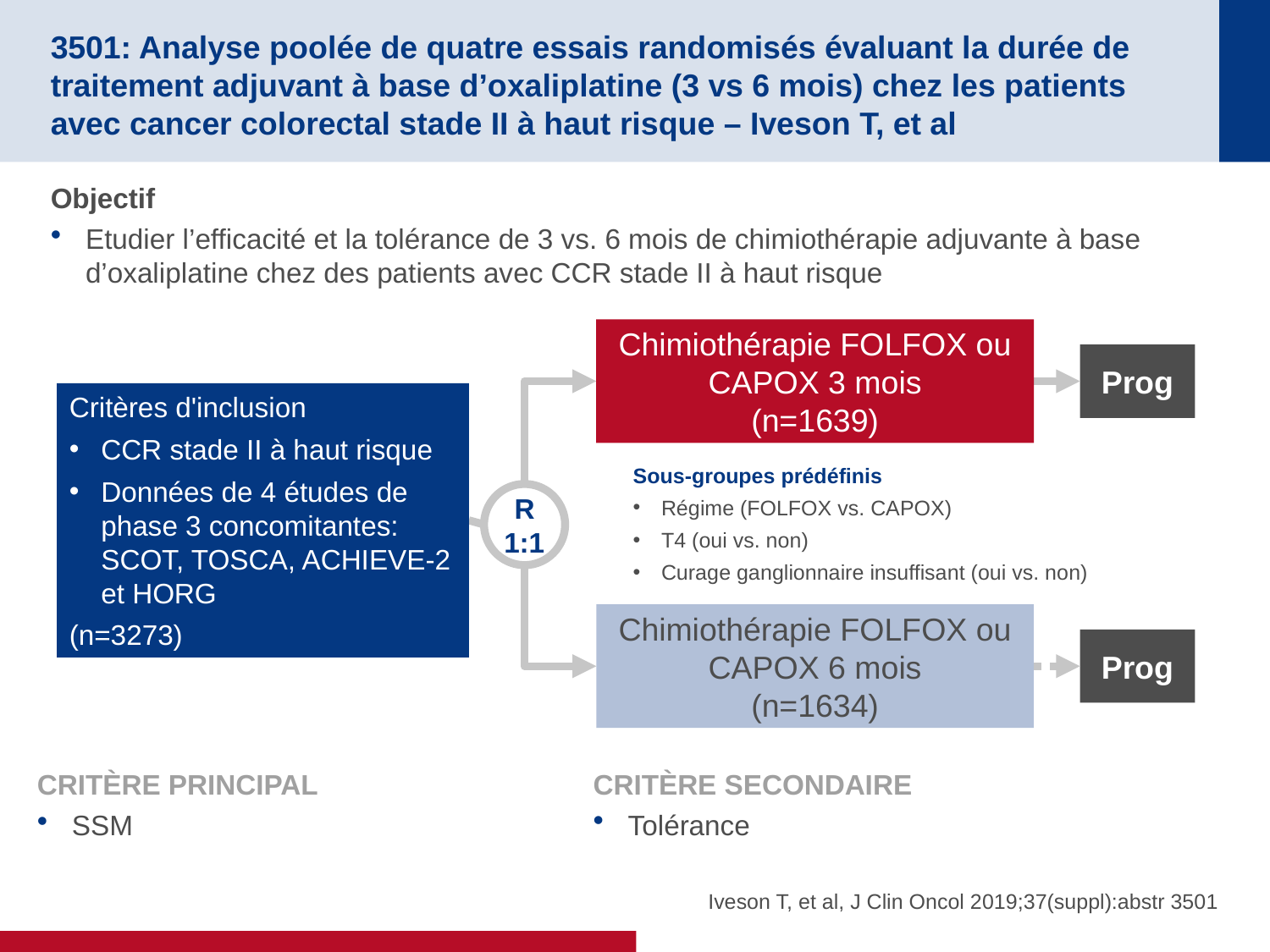

# 3501: Analyse poolée de quatre essais randomisés évaluant la durée de traitement adjuvant à base d’oxaliplatine (3 vs 6 mois) chez les patients avec cancer colorectal stade II à haut risque – Iveson T, et al
Objectif
Etudier l’efficacité et la tolérance de 3 vs. 6 mois de chimiothérapie adjuvante à base d’oxaliplatine chez des patients avec CCR stade II à haut risque
Chimiothérapie FOLFOX ou CAPOX 3 mois
(n=1639)
Prog
Critères d'inclusion
CCR stade II à haut risque
Données de 4 études de phase 3 concomitantes: SCOT, TOSCA, ACHIEVE-2 et HORG
(n=3273)
Sous-groupes prédéfinis
Régime (FOLFOX vs. CAPOX)
T4 (oui vs. non)
Curage ganglionnaire insuffisant (oui vs. non)
R
1:1
Chimiothérapie FOLFOX ou CAPOX 6 mois
(n=1634)
Prog
CRITÈRE PRINCIPAL
SSM

CRITÈRE SECONDAIRE
Tolérance
Iveson T, et al, J Clin Oncol 2019;37(suppl):abstr 3501